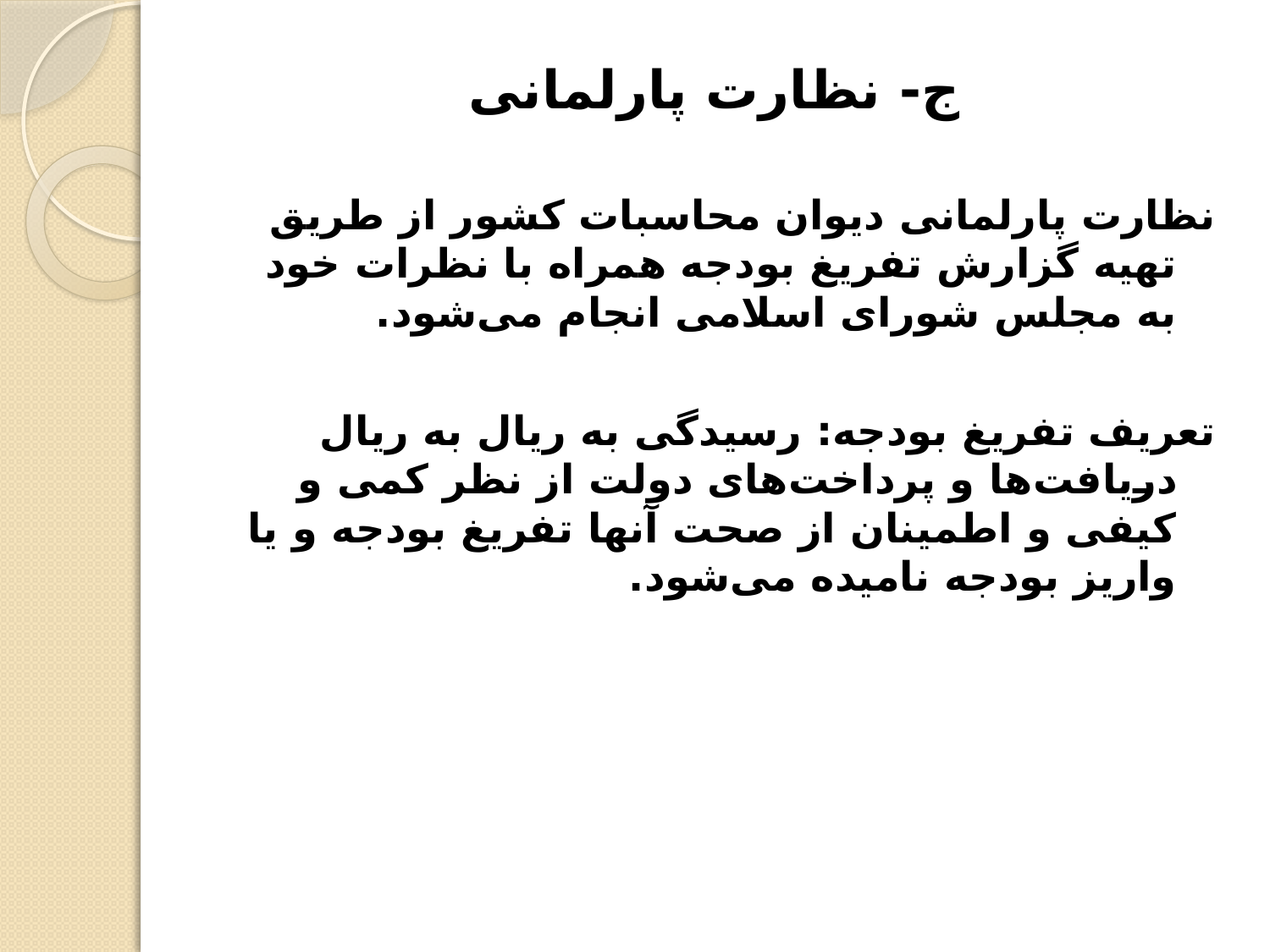

ج- نظارت پارلمانی

نظارت پارلمانی دیوان محاسبات کشور از طریق تهیه گزارش تفریغ بودجه همراه با نظرات خود به مجلس شورای اسلامی انجام می‌شود.

تعریف تفریغ بودجه: رسیدگی به ریال به ریال دریافت‌ها و پرداخت‌های دولت از نظر کمی و کیفی و اطمینان از صحت آنها تفریغ بودجه و یا واریز بودجه نامیده می‌شود.